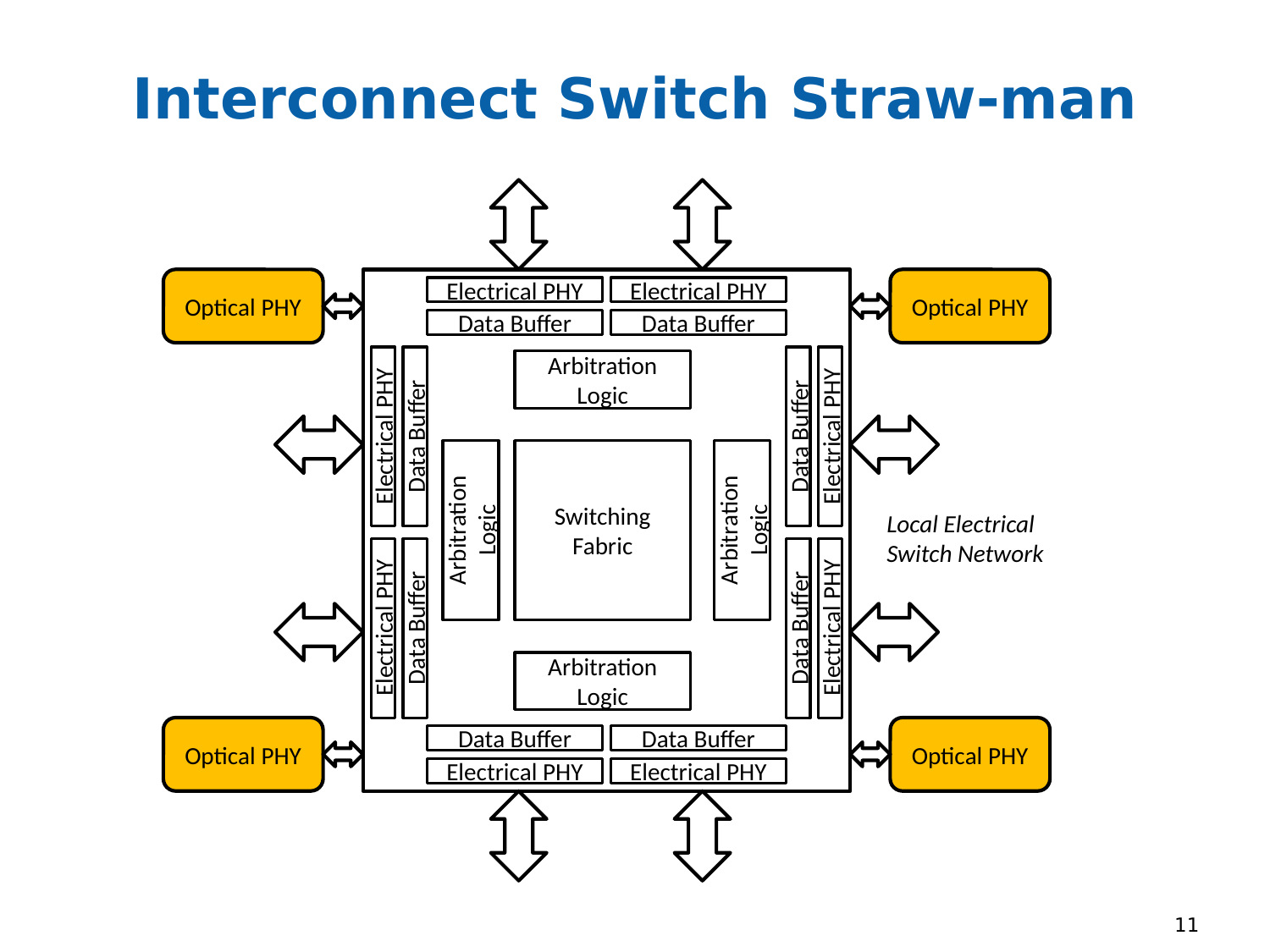

# Interconnect Switch Straw-man

Electrical PHY
Electrical PHY

Electrical PHY
Electrical PHY
Local Electrical Switch Network

Electrical PHY
Electrical PHY
Electrical PHY
Electrical PHY

Optical PHY
Optical PHY

Optical PHY
Optical PHY

Data Buffer
Data Buffer
Arbitration Logic
Data Buffer
Data Buffer
Switching Fabric
Arbitration Logic
Arbitration Logic
Data Buffer
Data Buffer
Arbitration Logic
Data Buffer
Data Buffer